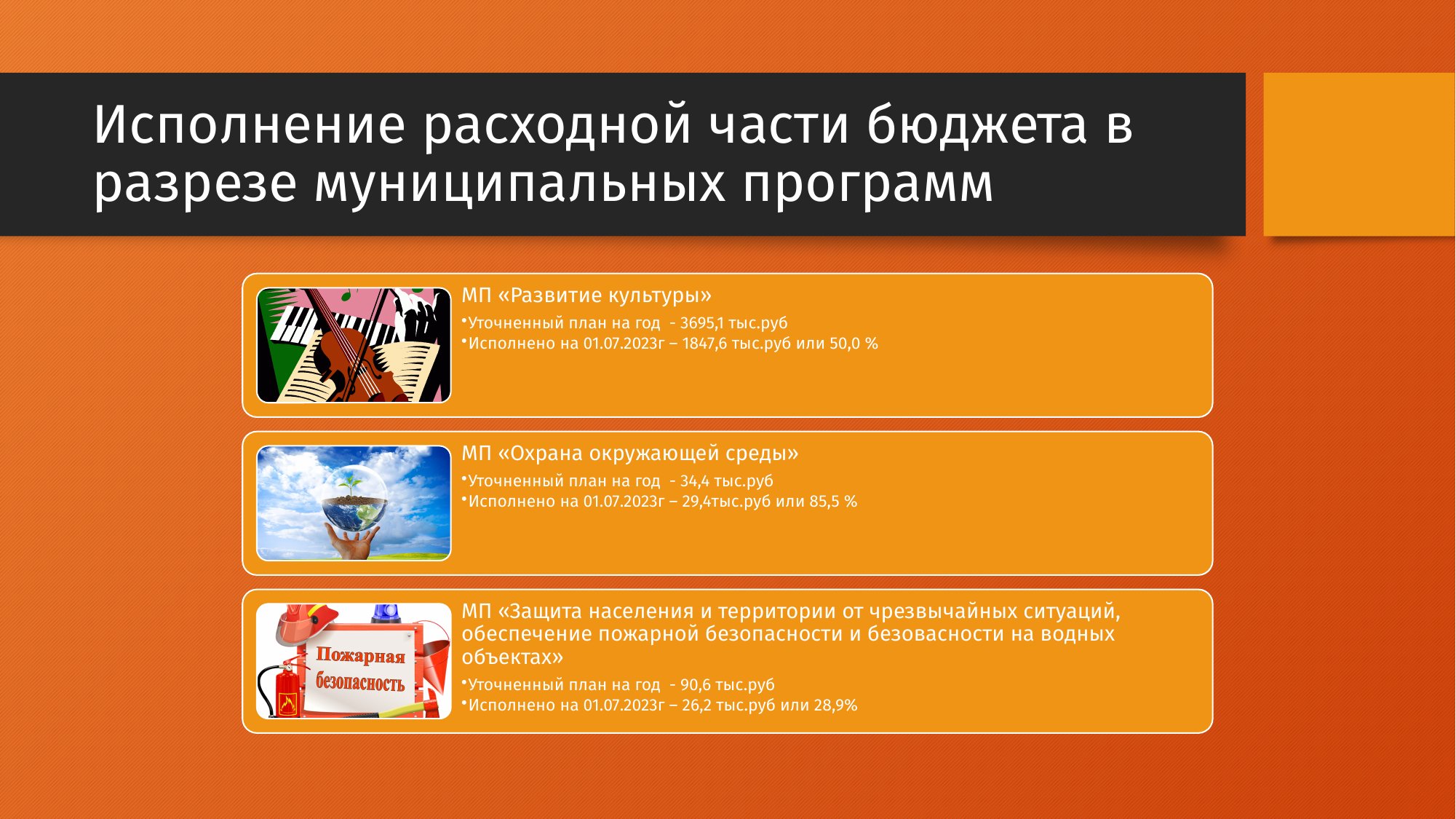

# Исполнение расходной части бюджета в разрезе муниципальных программ
МП «Развитие культуры»
Уточненный план на год  - 3695,1 тыс.руб
Исполнено на 01.07.2023г – 1847,6 тыс.руб или 50,0 %
МП «Охрана окружающей среды»
Уточненный план на год  - 34,4 тыс.руб
Исполнено на 01.07.2023г – 29,4тыс.руб или 85,5 %

МП «Защита населения и территории от чрезвычайных ситуаций, обеспечение пожарной безопасности и безовасности на водных объектах»
Уточненный план на год  - 90,6 тыс.руб
Исполнено на 01.07.2023г – 26,2 тыс.руб или 28,9%